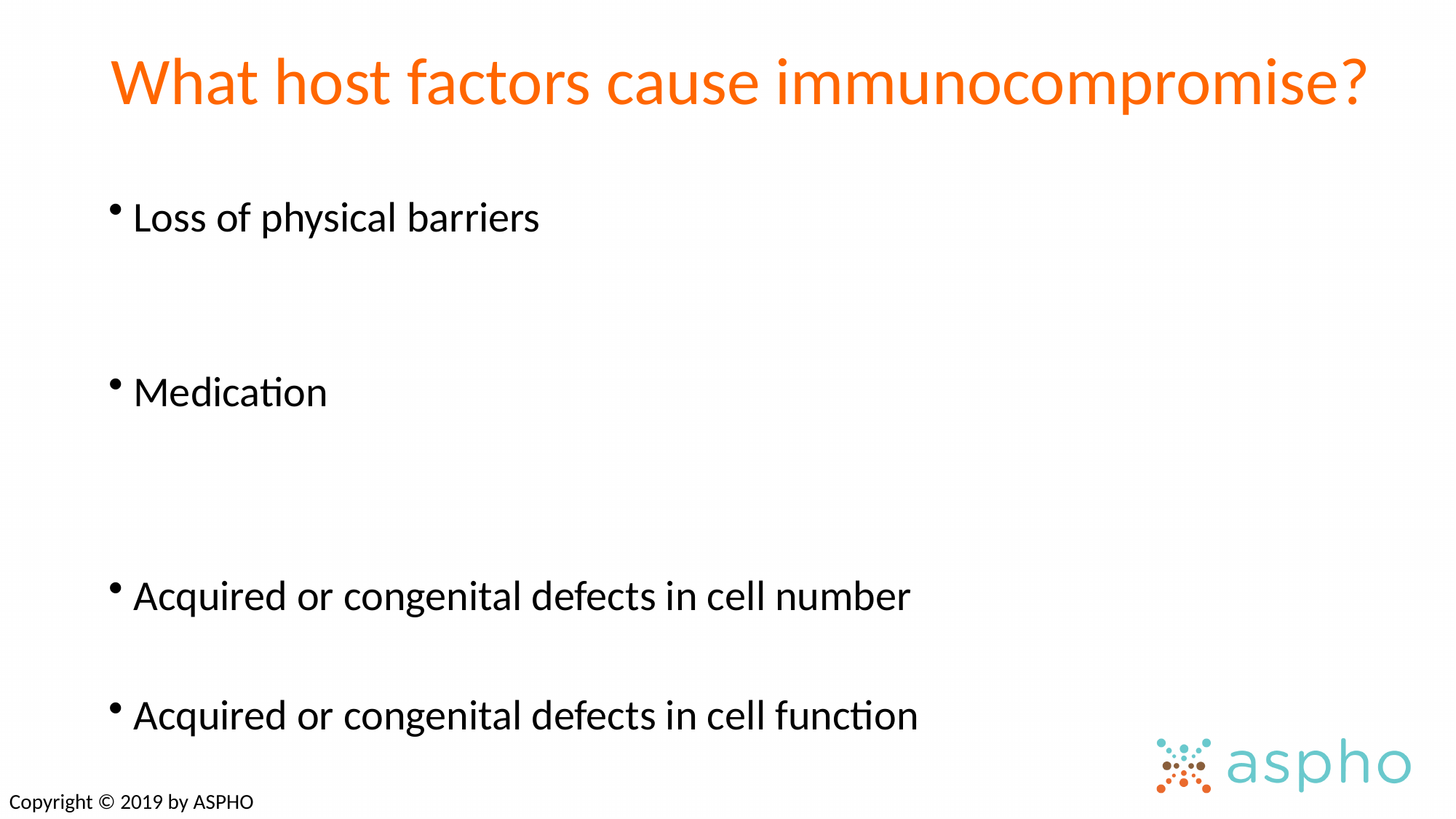

# What host factors cause immunocompromise?
 Loss of physical barriers

 Medication

 Acquired or congenital defects in cell number

 Acquired or congenital defects in cell function
Copyright © 2019 by ASPHO